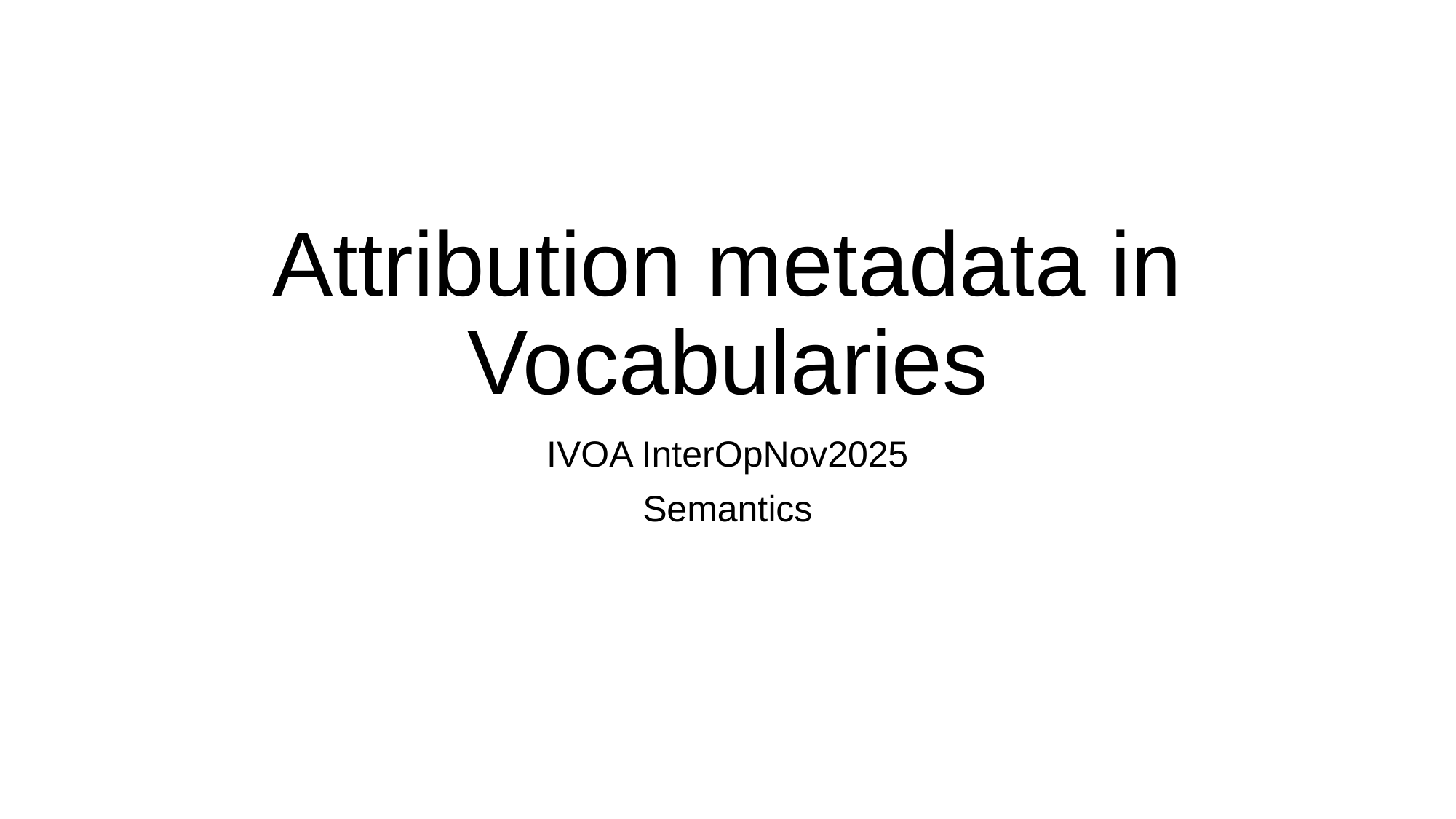

# Attribution metadata in Vocabularies
IVOA InterOpNov2025
Semantics